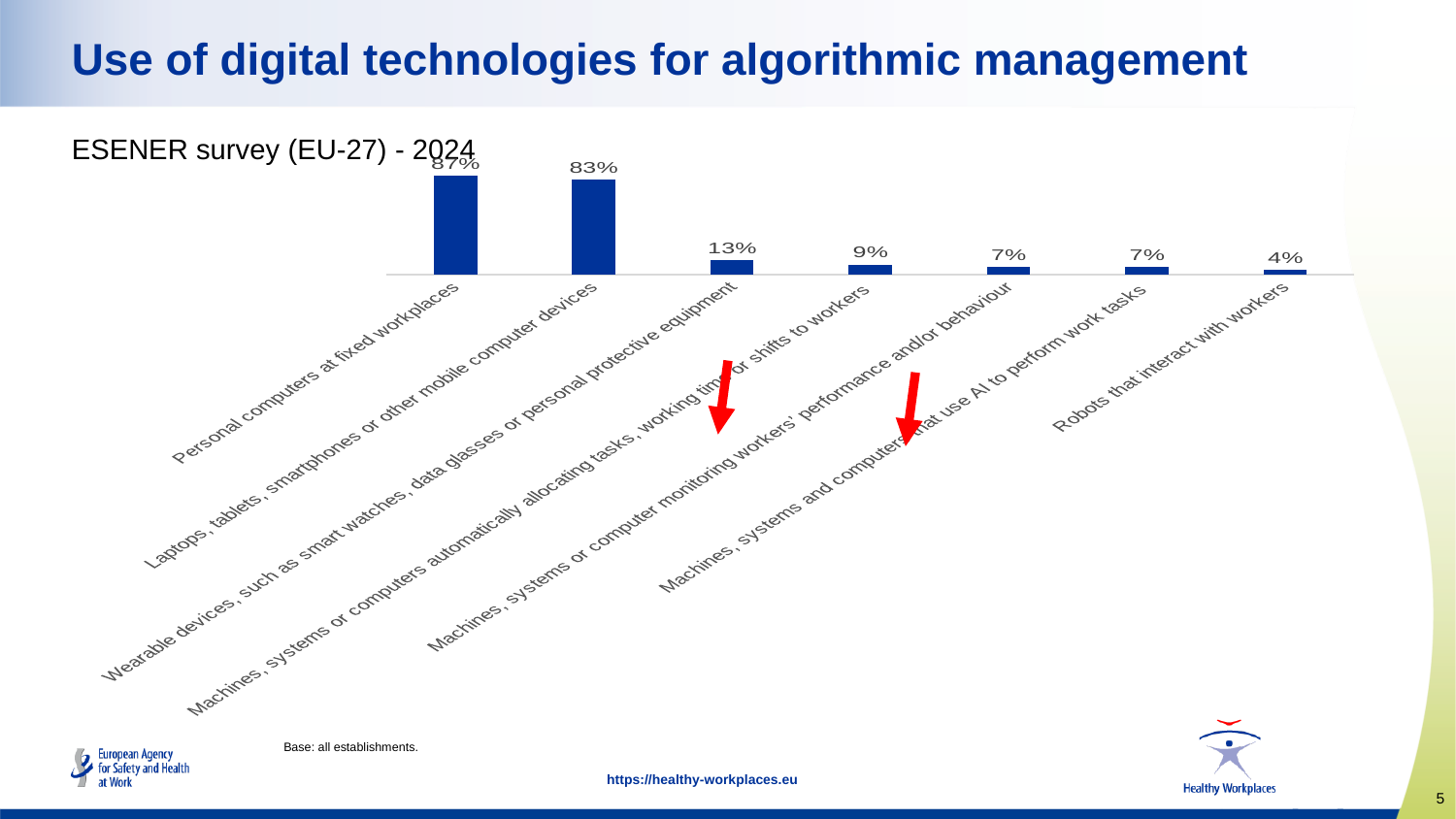

Use of digital technologies for algorithmic management
# ESENER survey (EU-27) - 2024

### Chart

| Category | 2024 |
|---|---|
| Personal computers at fixed workplaces | 87.0 |
| Laptops, tablets, smartphones or other mobile computer devices | 83.0 |
| Wearable devices, such as smart watches, data glasses or personal protective equipment | 13.0 |
| Machines, systems or computers automatically allocating tasks, working time or shifts to workers  | 9.0 |
| Machines, systems or computer monitoring workers’ performance and/or behaviour | 7.0 |
| Machines, systems and computers that use AI to perform work tasks  | 7.0 |
| Robots that interact with workers | 4.0 |
Base: all establishments.